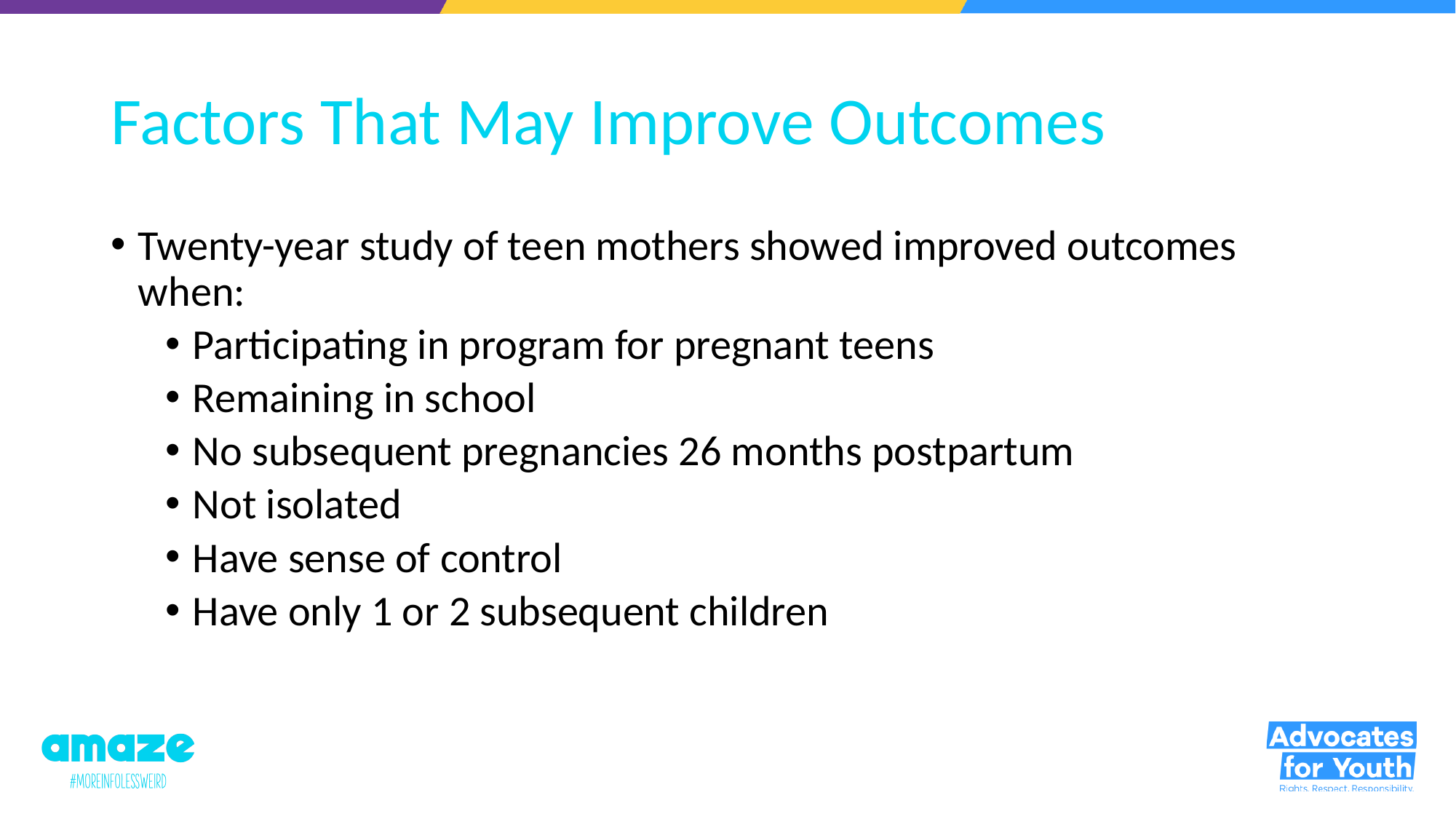

# Factors That May Improve Outcomes
Twenty-year study of teen mothers showed improved outcomes when:
Participating in program for pregnant teens
Remaining in school
No subsequent pregnancies 26 months postpartum
Not isolated
Have sense of control
Have only 1 or 2 subsequent children